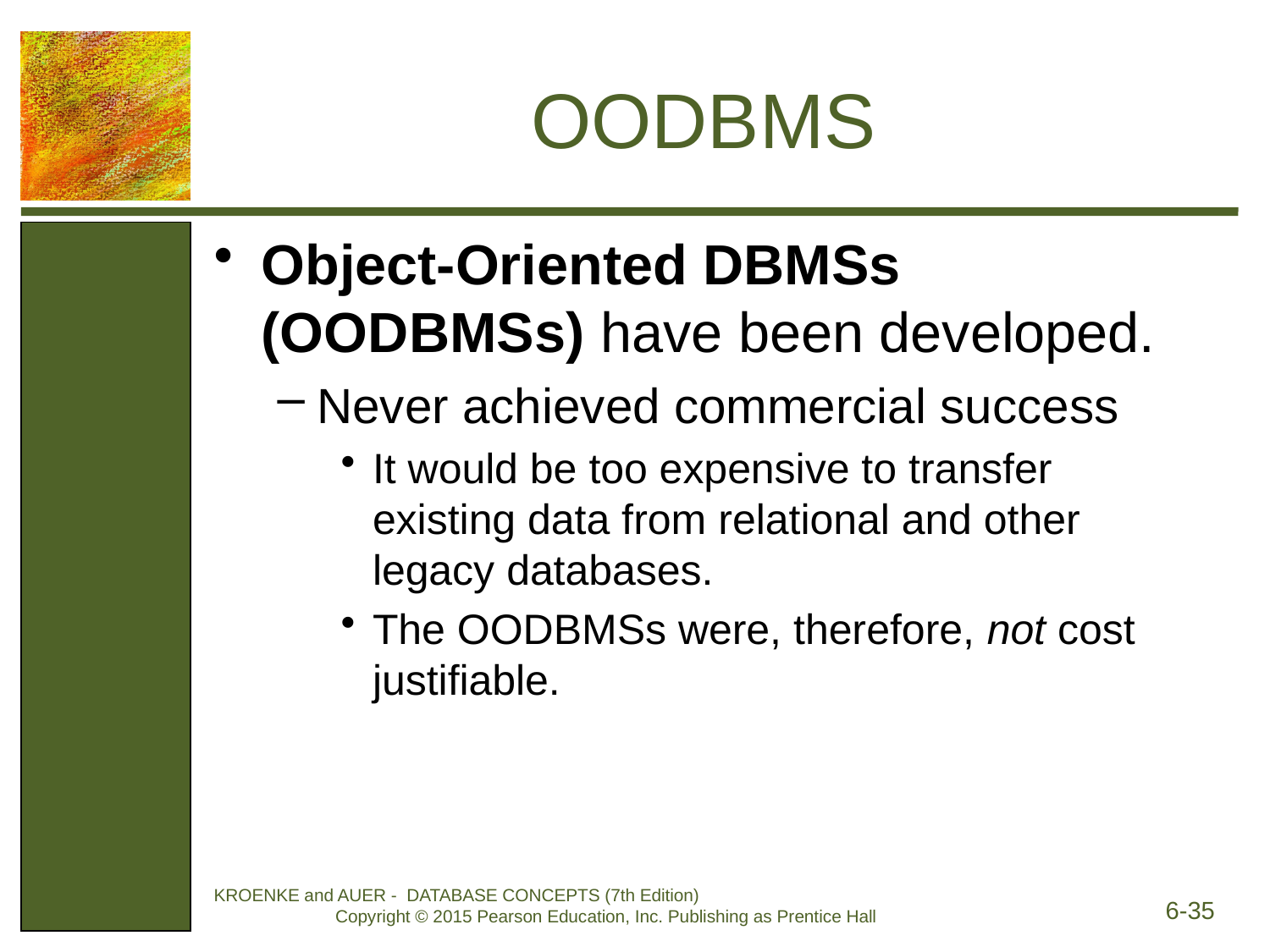

# OODBMS
Object-Oriented DBMSs (OODBMSs) have been developed.
Never achieved commercial success
It would be too expensive to transfer existing data from relational and other legacy databases.
The OODBMSs were, therefore, not cost justifiable.
KROENKE and AUER -  DATABASE CONCEPTS (7th Edition)                                                                    Copyright © 2015 Pearson Education, Inc. Publishing as Prentice Hall
6-35